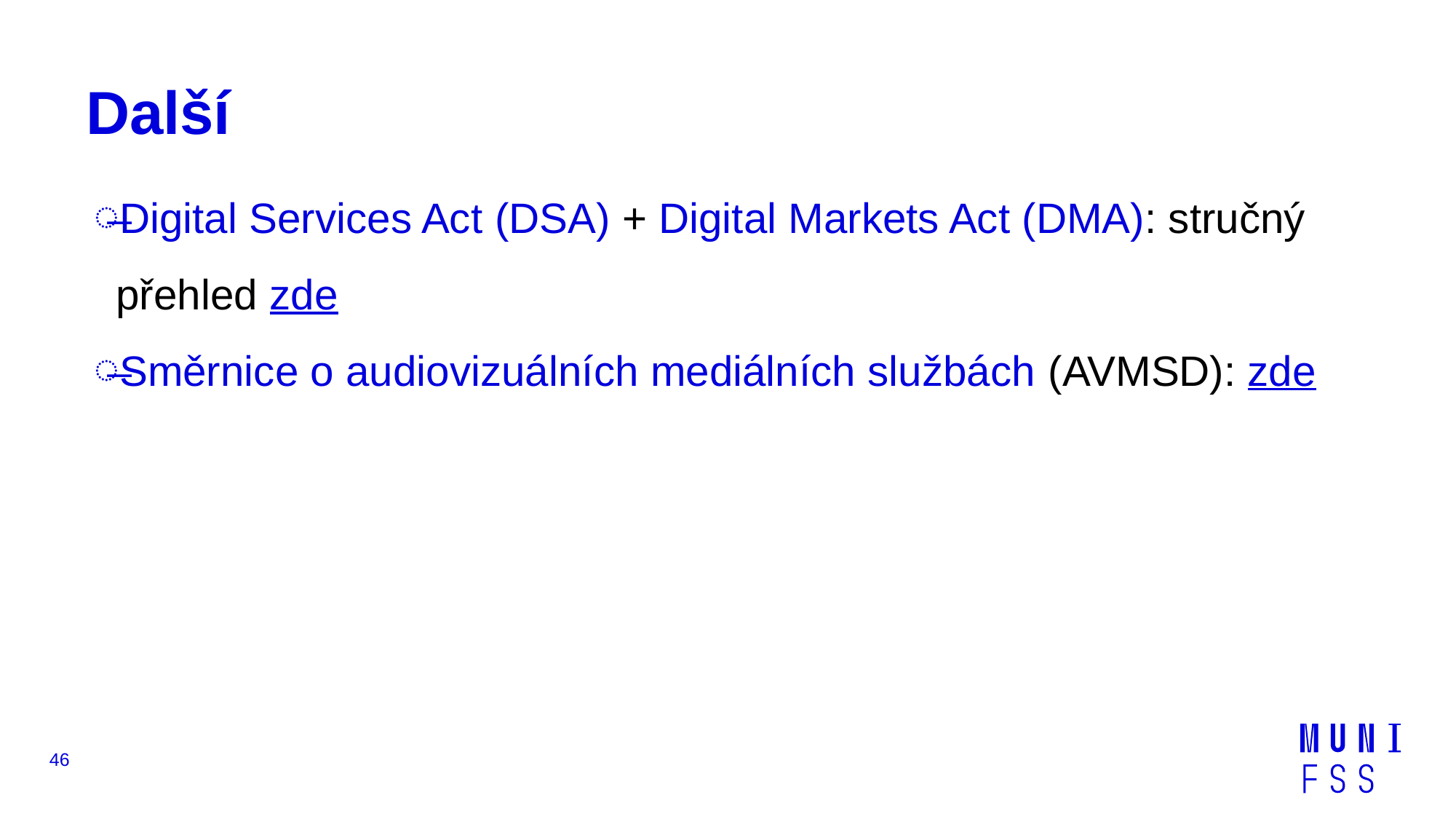

# Další
Digital Services Act (DSA) + Digital Markets Act (DMA): stručný přehled zde
Směrnice o audiovizuálních mediálních službách (AVMSD): zde

46